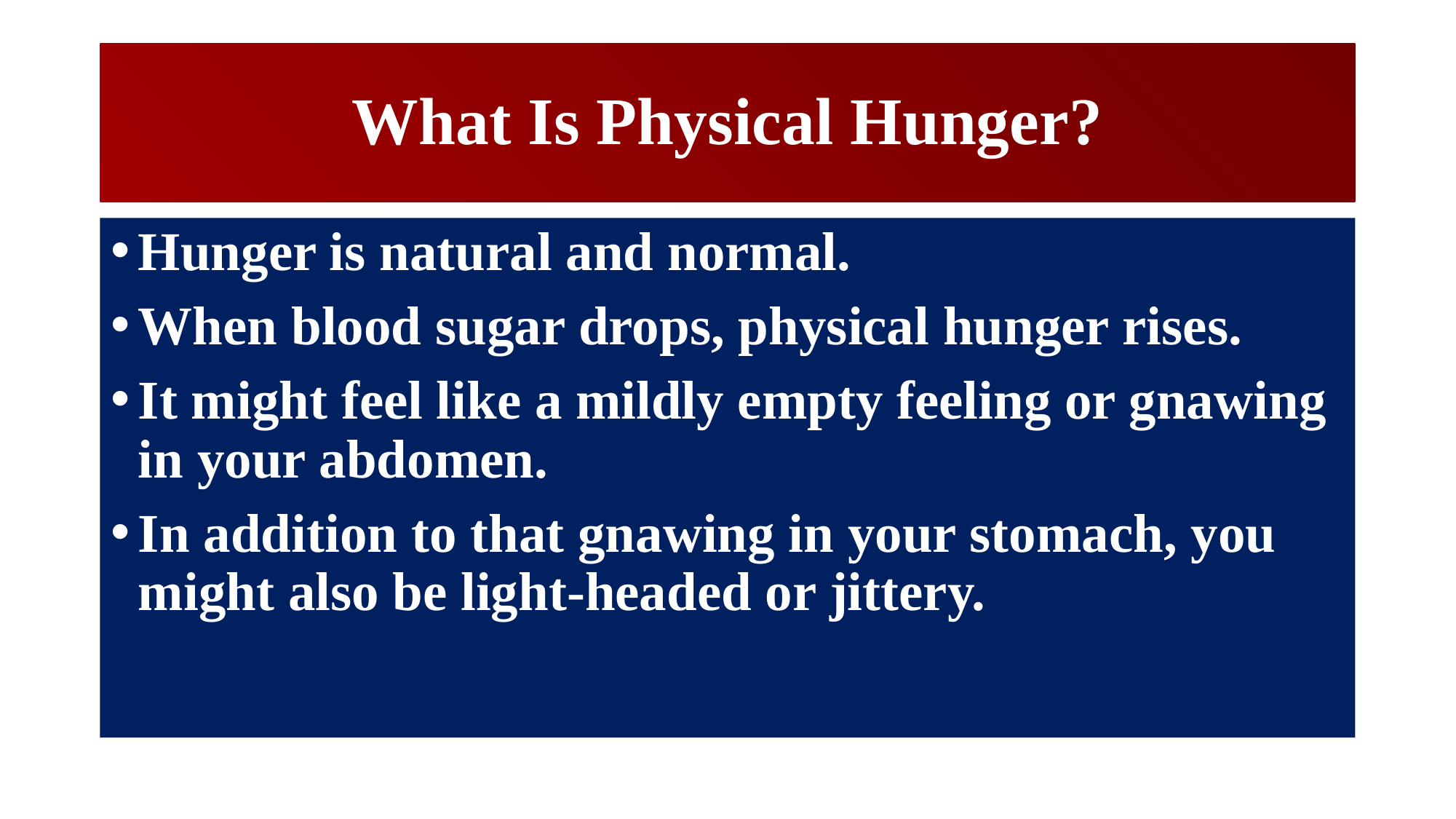

# What Is Physical Hunger?
Hunger is natural and normal.
When blood sugar drops, physical hunger rises.
It might feel like a mildly empty feeling or gnawing in your abdomen.
In addition to that gnawing in your stomach, you might also be light-headed or jittery.